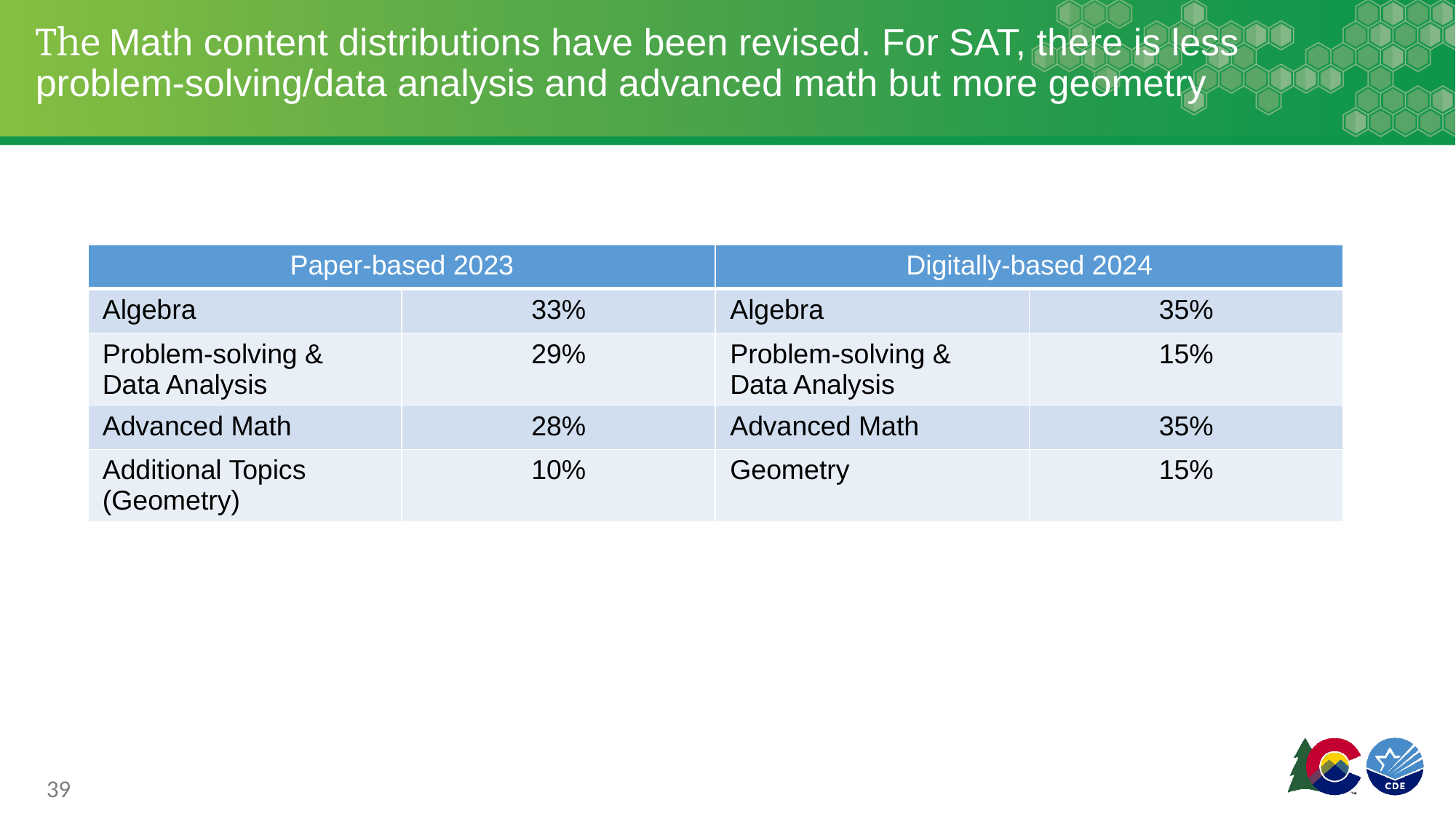

# The Math content distributions have been revised. For SAT, there is less problem-solving/data analysis and advanced math but more geometry

| Paper-based 2023 |  | Digitally-based 2024 |  |
| --- | --- | --- | --- |
| Algebra | 33% | Algebra | 35% |
| Problem-solving & Data Analysis | 29% | Problem-solving & Data Analysis | 15% |
| Advanced Math | 28% | Advanced Math | 35% |
| Additional Topics (Geometry) | 10% | Geometry | 15% |
39